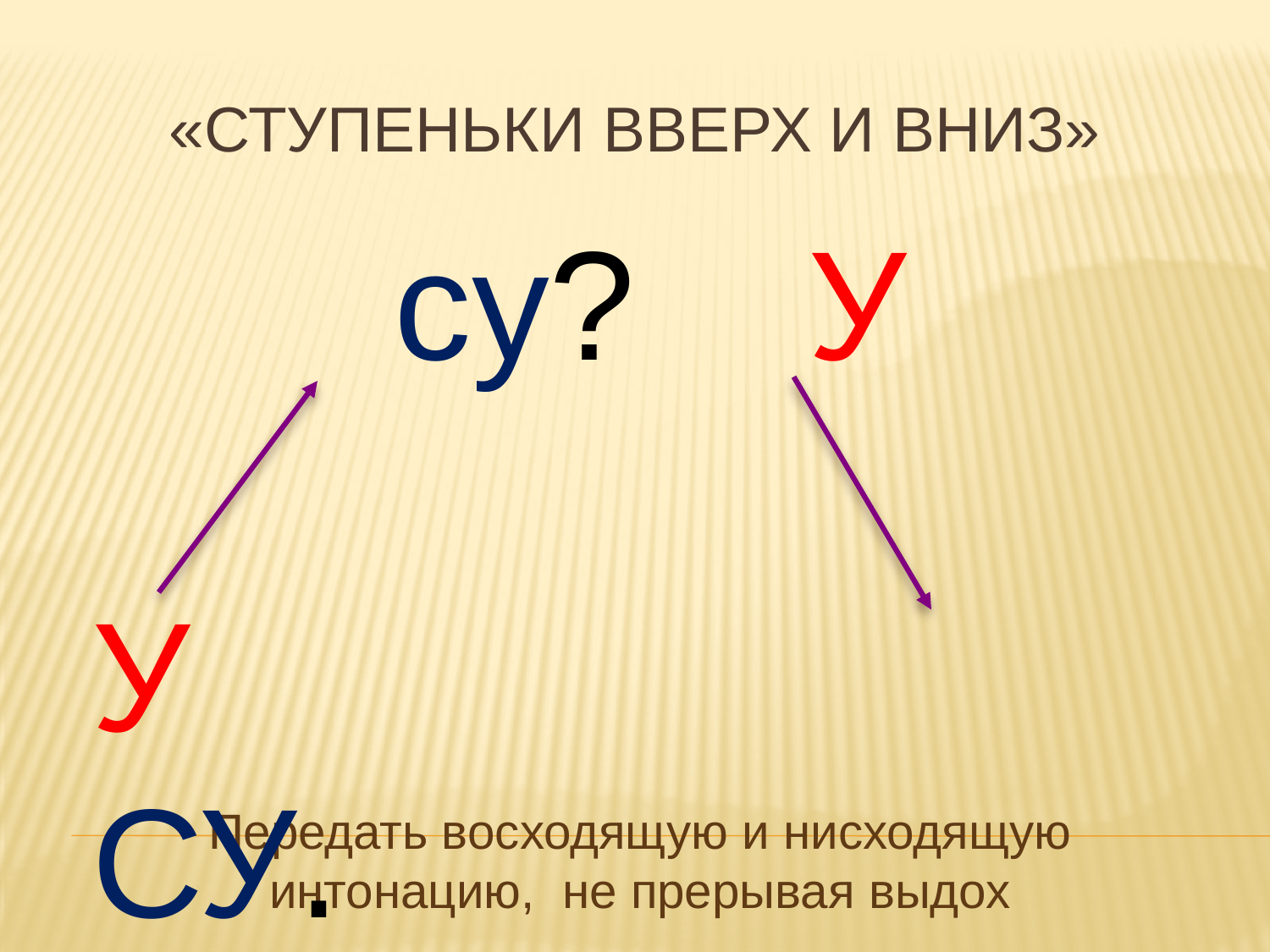

# «Ступеньки вверх и вниз»

       су?    У

У                    СУ.
Передать восходящую и нисходящую интонацию,  не прерывая выдох